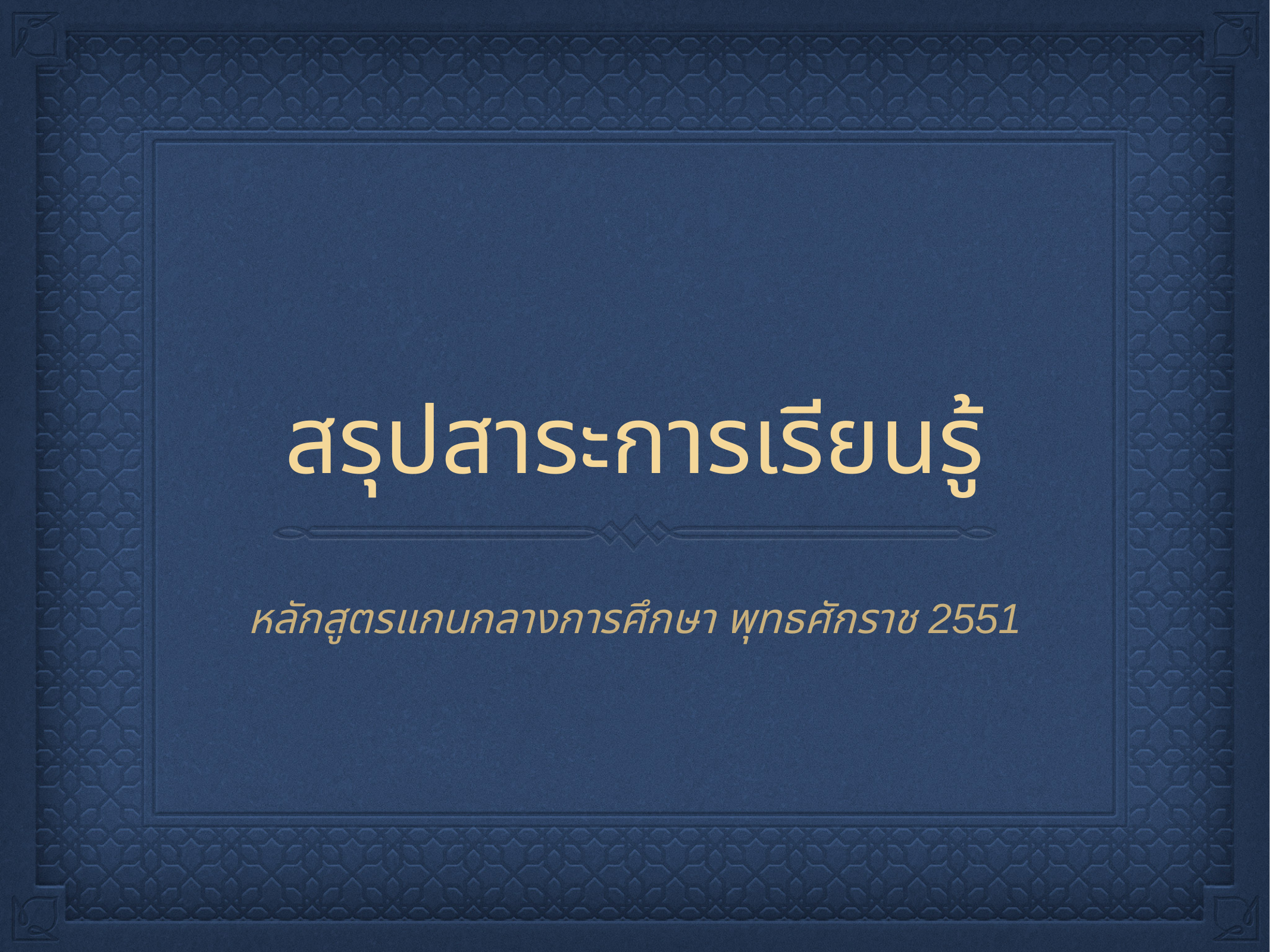

# สรุปสาระการเรียนรู้
หลักสูตรแกนกลางการศึกษา พุทธศักราช 2551